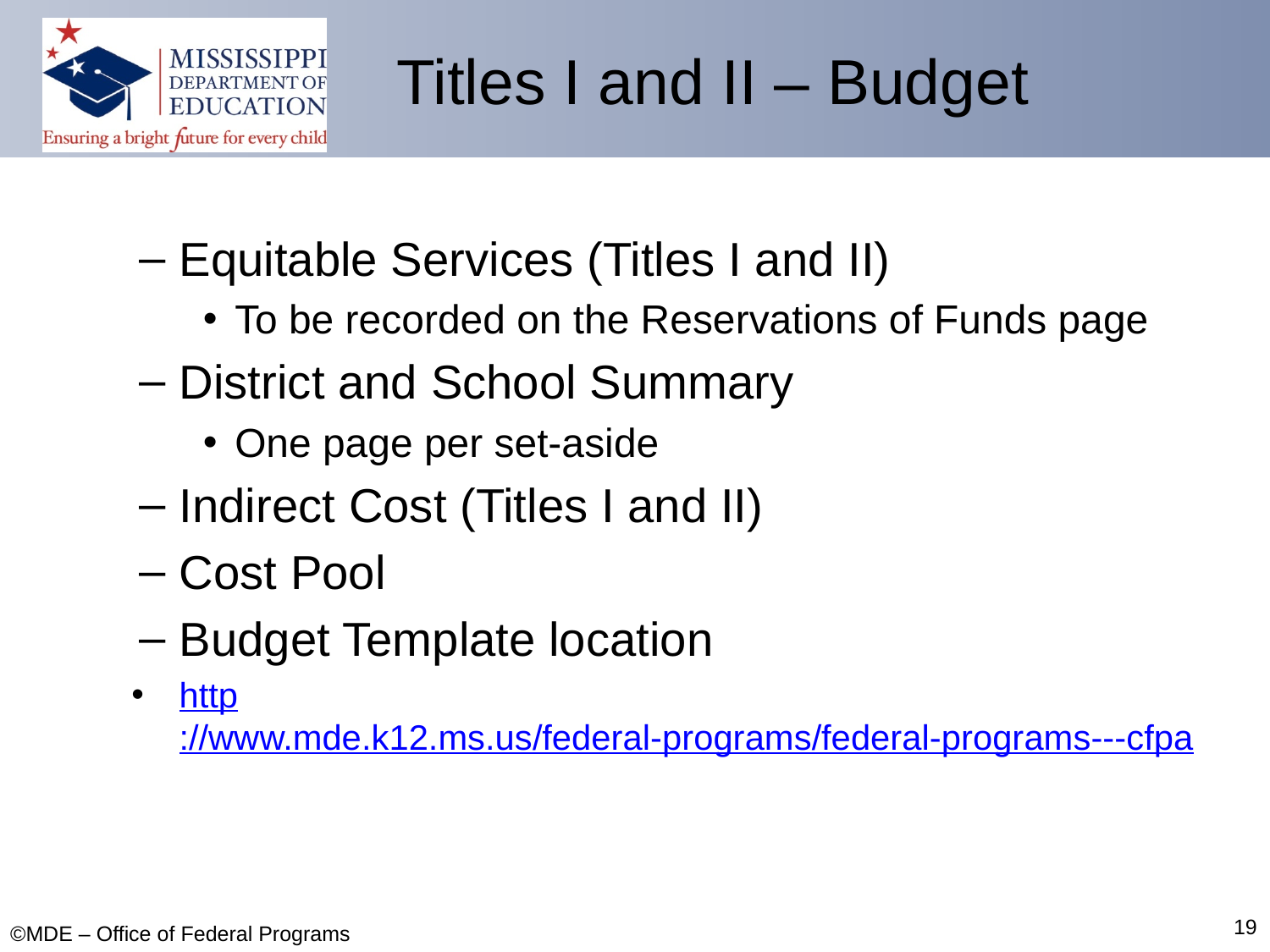

# Titles I and II – Budget
Equitable Services (Titles I and II)
To be recorded on the Reservations of Funds page
District and School Summary
One page per set-aside
Indirect Cost (Titles I and II)
Cost Pool
Budget Template location
http://www.mde.k12.ms.us/federal-programs/federal-programs---cfpa

©MDE – Office of Federal Programs
19